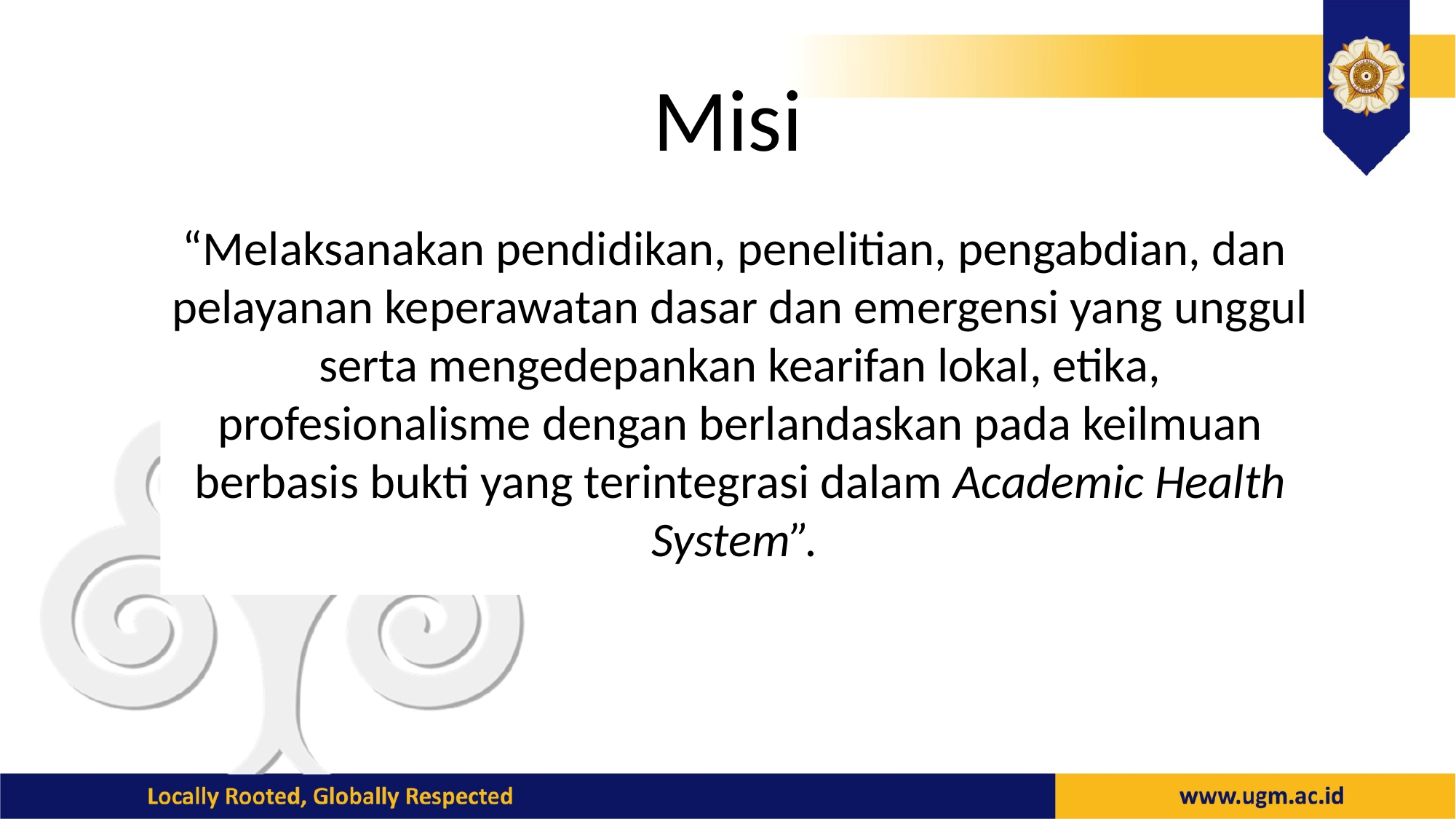

# Misi
“Melaksanakan pendidikan, penelitian, pengabdian, dan  pelayanan keperawatan dasar dan emergensi yang unggul serta mengedepankan kearifan lokal, etika, profesionalisme dengan berlandaskan pada keilmuan berbasis bukti yang terintegrasi dalam Academic Health System”.